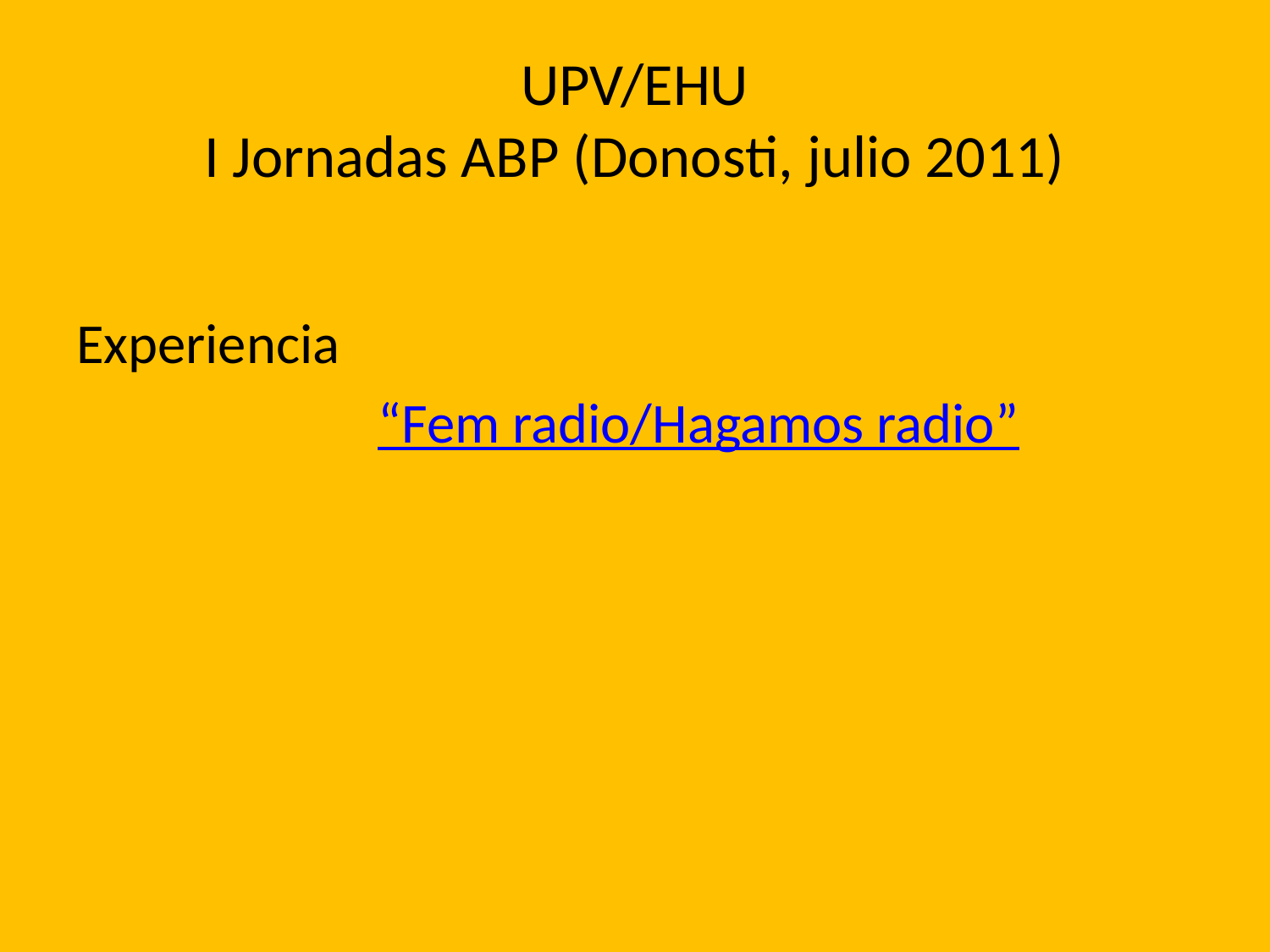

# UPV/EHU I Jornadas ABP (Donosti, julio 2011)

Experiencia
			“Fem radio/Hagamos radio”